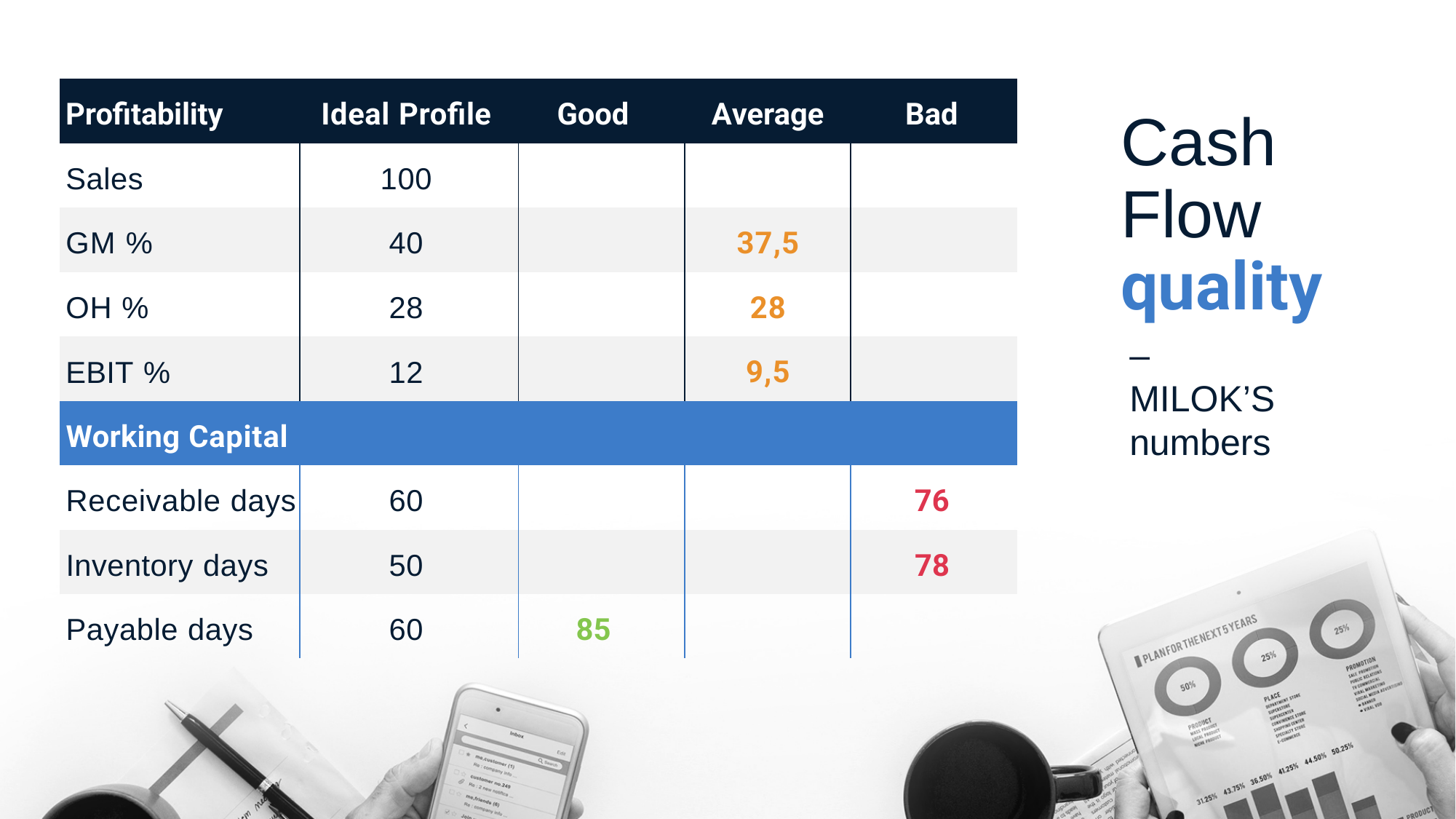

| Profitability | Ideal Profile | Good | Average | Bad |
| --- | --- | --- | --- | --- |
| Sales | 100 |  |  |  |
| GM % | 40 |  | 37,5 |  |
| OH % | 28 |  | 28 |  |
| EBIT % | 12 |  | 9,5 |  |
| Working Capital |  |  |  |  |
| Receivable days | 60 |  |  | 76 |
| Inventory days | 50 |  |  | 78 |
| Payable days | 60 | 85 |  |  |
Cash Flow quality
– MILOK’S numbers